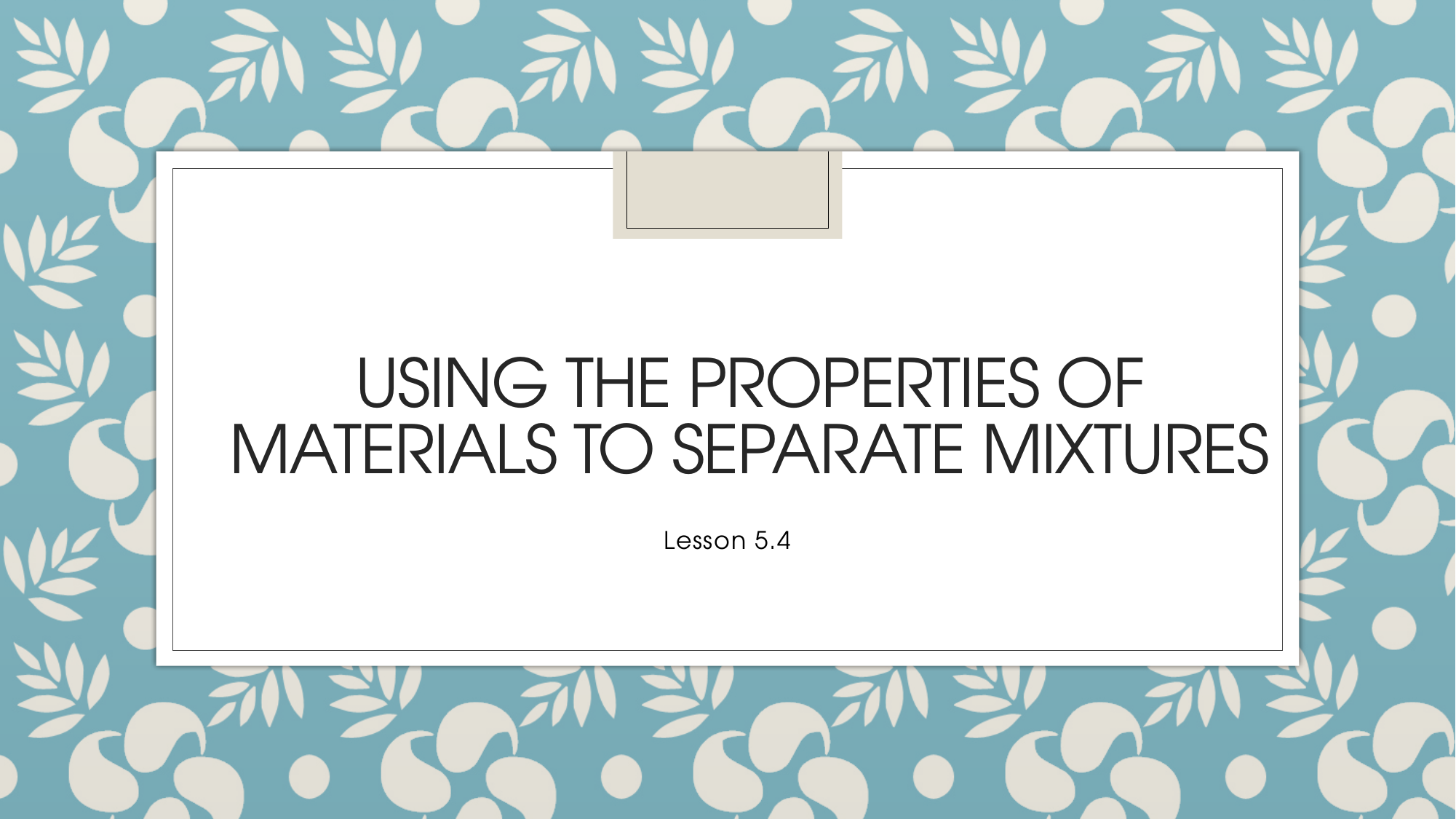

# Using the properties of materials to separate mixtures
Lesson 5.4